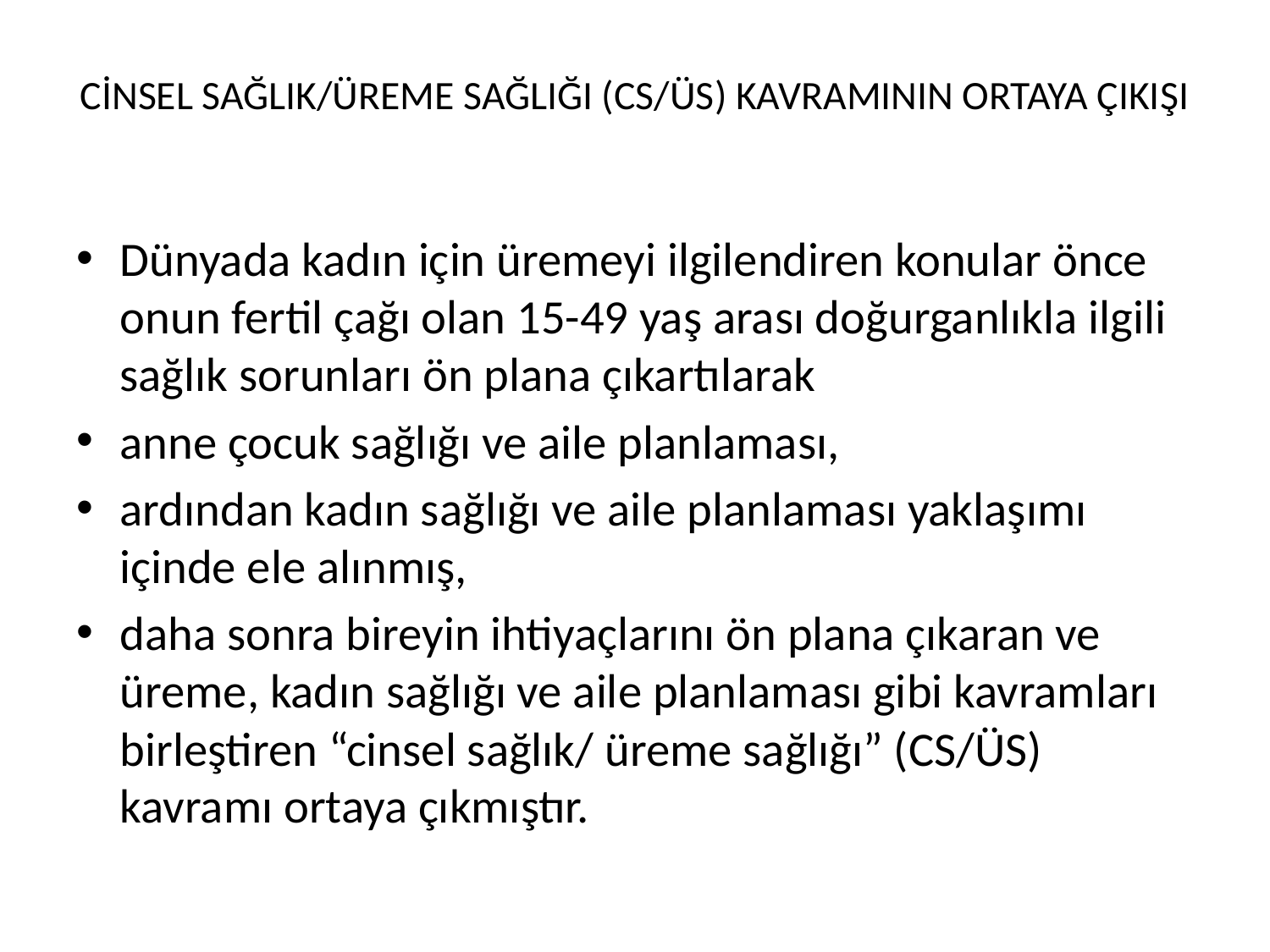

# CİNSEL SAĞLIK/ÜREME SAĞLIĞI (CS/ÜS) KAVRAMININ ORTAYA ÇIKIŞI
Dünyada kadın için üremeyi ilgilendiren konular önce onun fertil çağı olan 15-49 yaş arası doğurganlıkla ilgili sağlık sorunları ön plana çıkartılarak
anne çocuk sağlığı ve aile planlaması,
ardından kadın sağlığı ve aile planlaması yaklaşımı içinde ele alınmış,
daha sonra bireyin ihtiyaçlarını ön plana çıkaran ve üreme, kadın sağlığı ve aile planlaması gibi kavramları birleştiren “cinsel sağlık/ üreme sağlığı” (CS/ÜS) kavramı ortaya çıkmıştır.